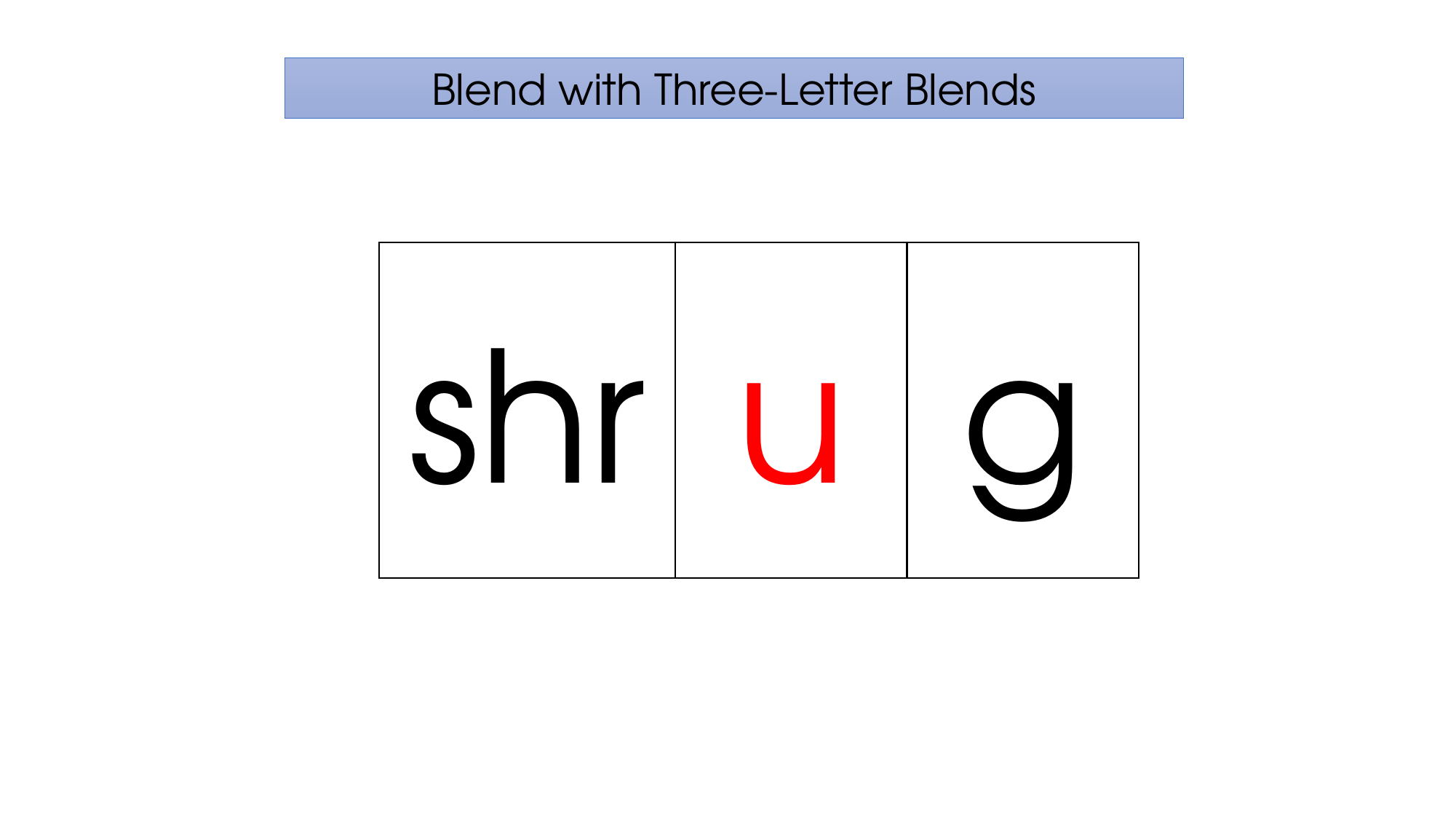

Blend with Three-Letter Blends
shr
u
g